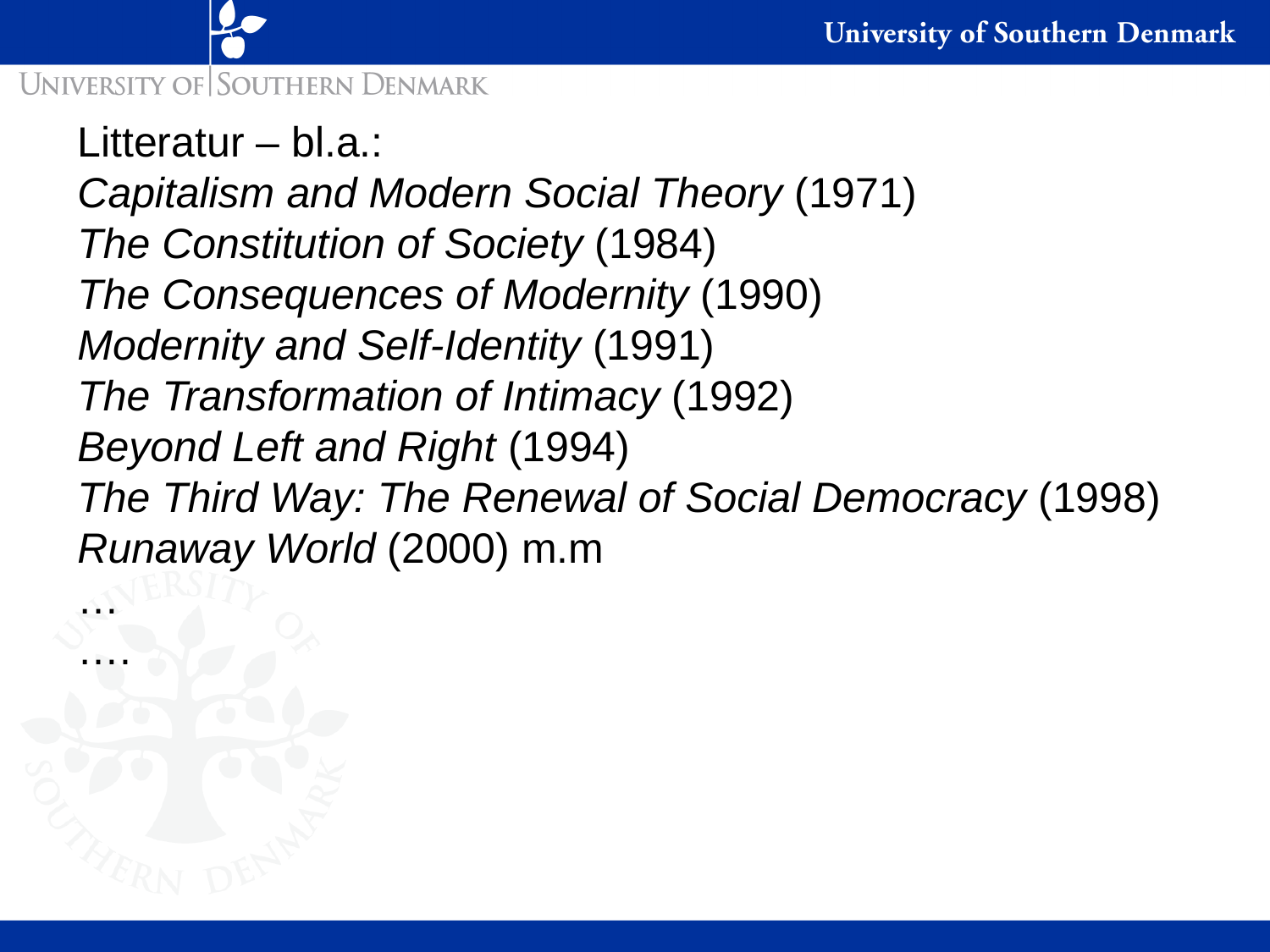

Litteratur – bl.a.:
Capitalism and Modern Social Theory (1971)
The Constitution of Society (1984)
The Consequences of Modernity (1990)
Modernity and Self-Identity (1991)
The Transformation of Intimacy (1992)
Beyond Left and Right (1994)
The Third Way: The Renewal of Social Democracy (1998)
Runaway World (2000) m.m
…
….